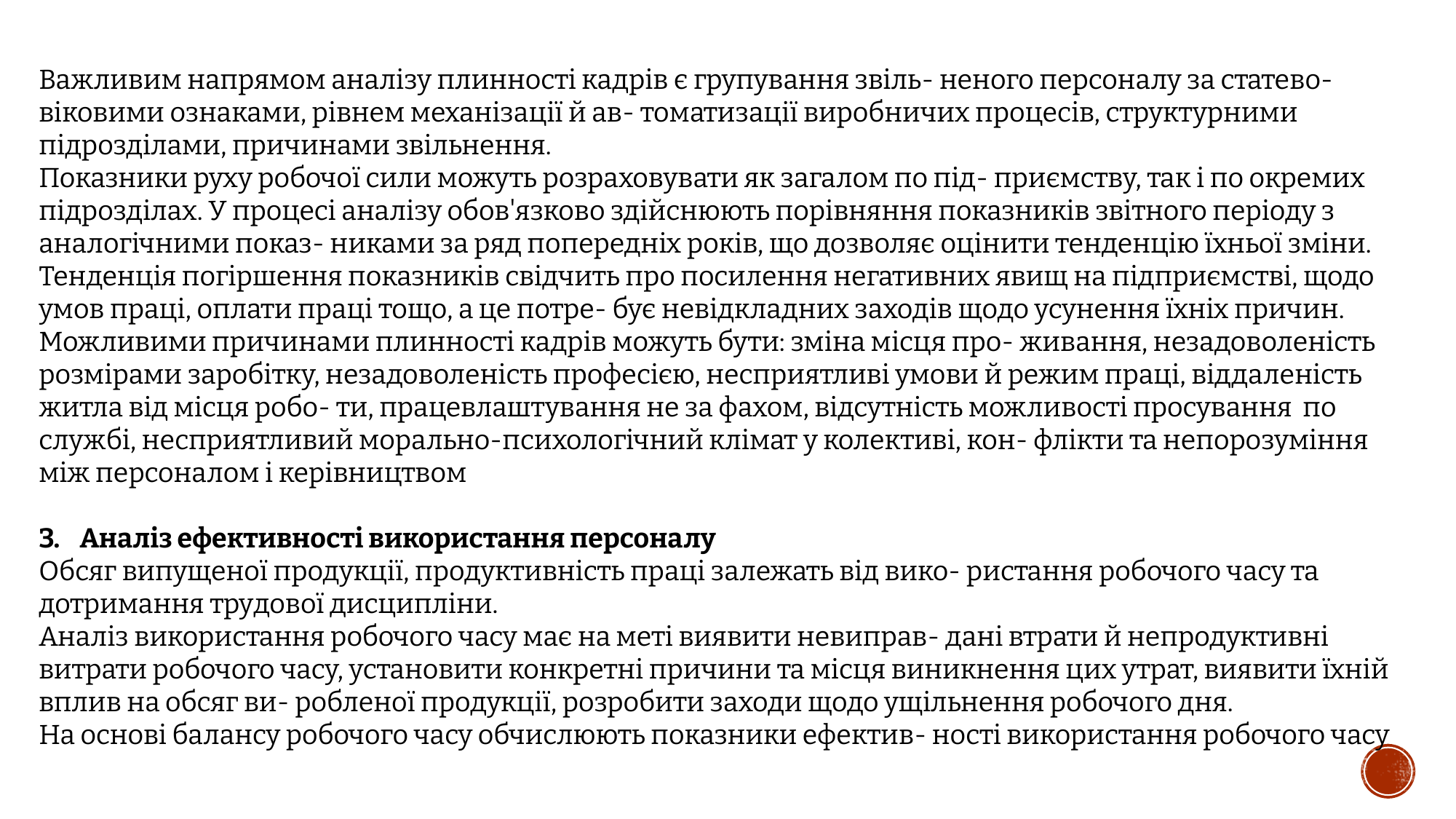

Важливим напрямом аналізу плинності кадрів є групування звіль- неного персоналу за статево-віковими ознаками, рівнем механізації й ав- томатизації виробничих процесів, структурними підрозділами, причинами звільнення.
Показники руху робочої сили можуть розраховувати як загалом по під- приємству, так і по окремих підрозділах. У процесі аналізу обов'язково здійснюють порівняння показників звітного періоду з аналогічними показ- никами за ряд попередніх років, що дозволяє оцінити тенденцію їхньої зміни. Тенденція погіршення показників свідчить про посилення негативних явищ на підприємстві, щодо умов праці, оплати праці тощо, а це потре- бує невідкладних заходів щодо усунення їхніх причин.
Можливими причинами плинності кадрів можуть бути: зміна місця про- живання, незадоволеність розмірами заробітку, незадоволеність професією, несприятливі умови й режим праці, віддаленість житла від місця робо- ти, працевлаштування не за фахом, відсутність можливості просування  по службі, несприятливий морально-психологічний клімат у колективі, кон- флікти та непорозуміння між персоналом і керівництвом

Аналіз ефективності використання персоналу
Обсяг випущеної продукції, продуктивність праці залежать від вико- ристання робочого часу та дотримання трудової дисципліни.
Аналіз використання робочого часу має на меті виявити невиправ- дані втрати й непродуктивні витрати робочого часу, установити конкретні причини та місця виникнення цих утрат, виявити їхній вплив на обсяг ви- робленої продукції, розробити заходи щодо ущільнення робочого дня.
На основі балансу робочого часу обчислюють показники ефектив- ності використання робочого часу